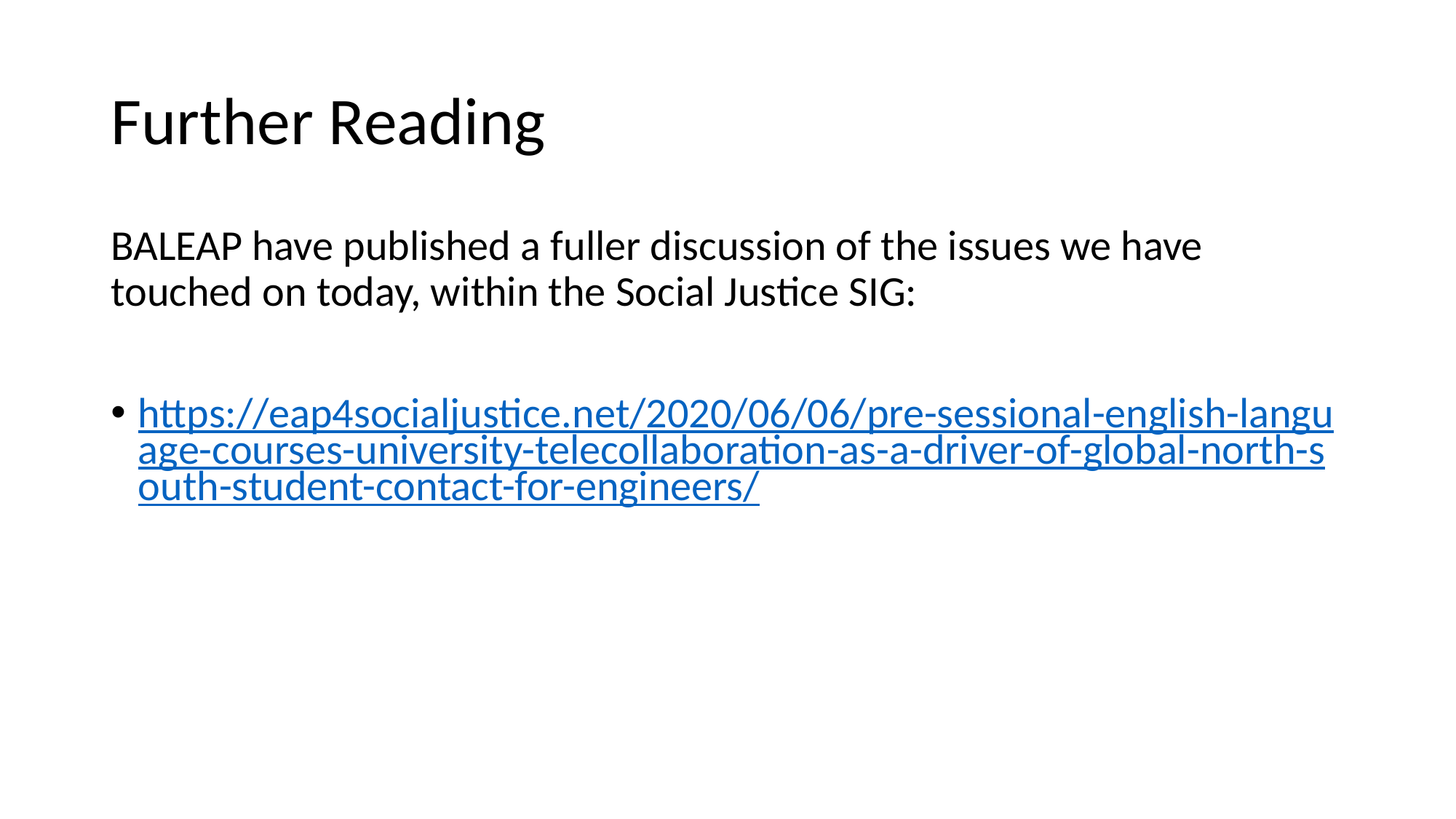

# Further Reading
BALEAP have published a fuller discussion of the issues we have touched on today, within the Social Justice SIG:

https://eap4socialjustice.net/2020/06/06/pre-sessional-english-language-courses-university-telecollaboration-as-a-driver-of-global-north-south-student-contact-for-engineers/